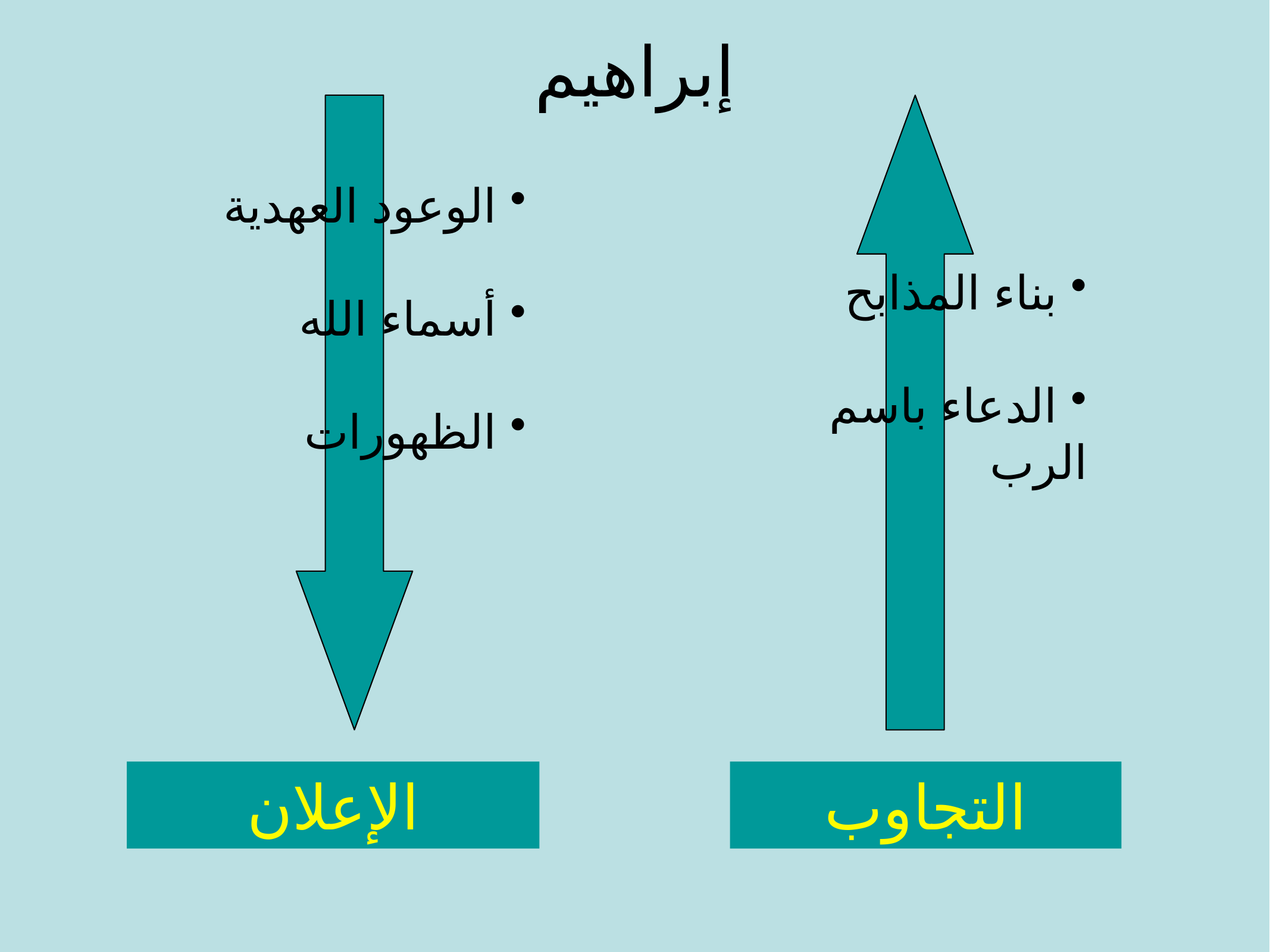

إبراهيم

 الوعود العهدية

 أسماء الله

 الظهورات
 بناء المذابح

 الدعاء باسم الرب
الإعلان
التجاوب